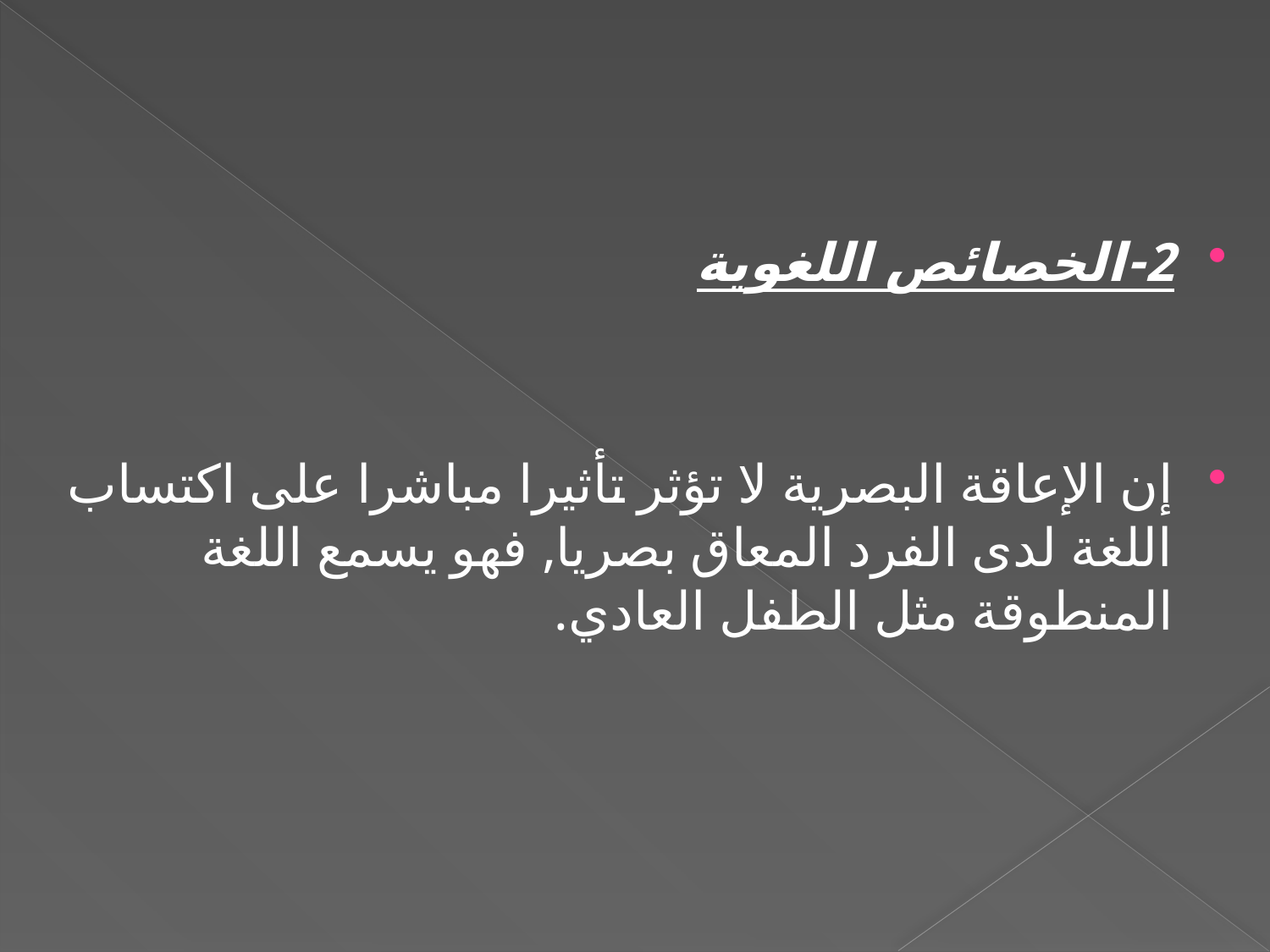

2-الخصائص اللغوية

إن الإعاقة البصرية لا تؤثر تأثيرا مباشرا على اكتساب اللغة لدى الفرد المعاق بصريا, فهو يسمع اللغة المنطوقة مثل الطفل العادي.